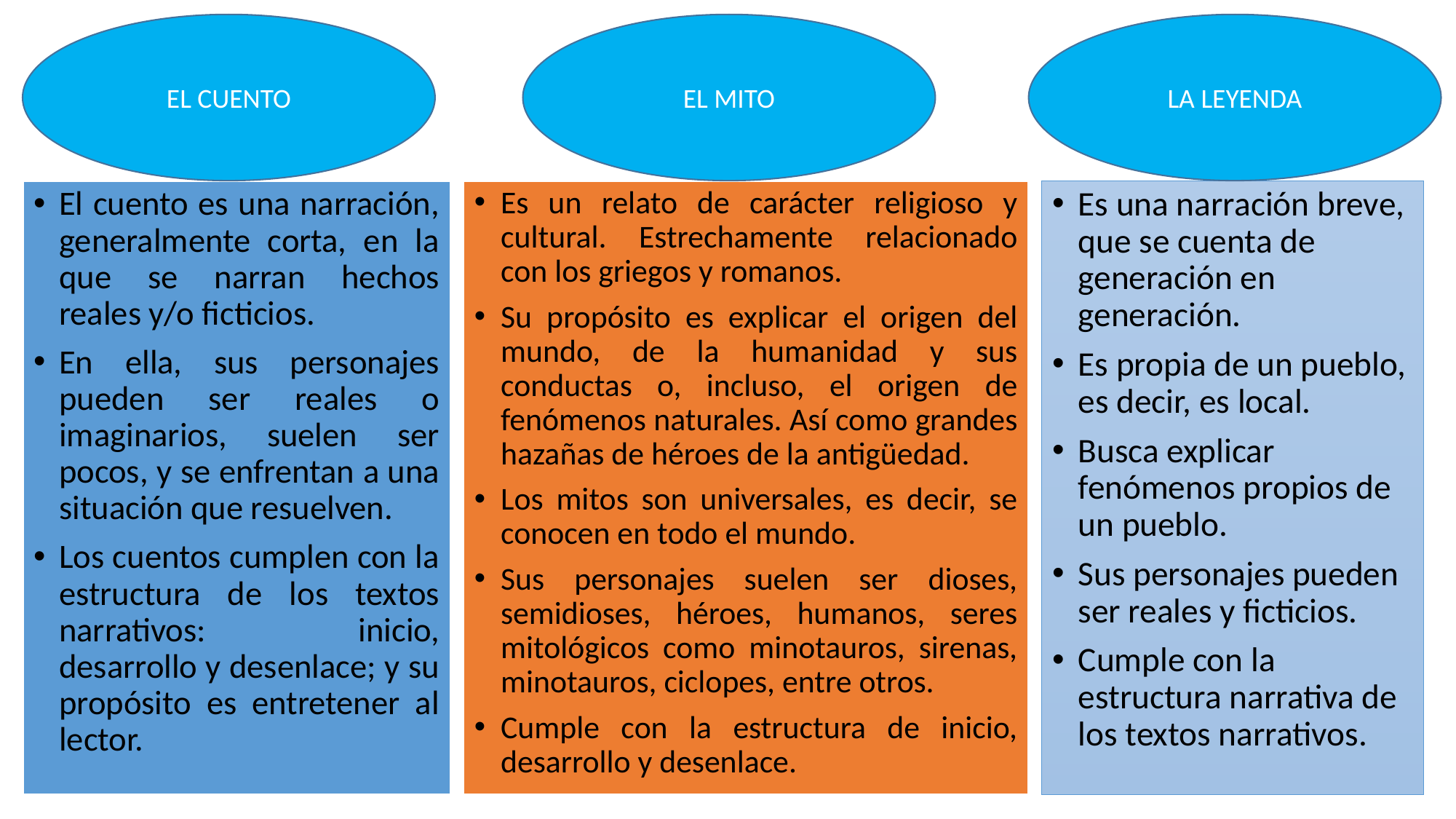

EL CUENTO
EL MITO
LA LEYENDA
Es un relato de carácter religioso y cultural. Estrechamente relacionado con los griegos y romanos.
Su propósito es explicar el origen del mundo, de la humanidad y sus conductas o, incluso, el origen de fenómenos naturales. Así como grandes hazañas de héroes de la antigüedad.
Los mitos son universales, es decir, se conocen en todo el mundo.
Sus personajes suelen ser dioses, semidioses, héroes, humanos, seres mitológicos como minotauros, sirenas, minotauros, ciclopes, entre otros.
Cumple con la estructura de inicio, desarrollo y desenlace.
Es una narración breve, que se cuenta de generación en generación.
Es propia de un pueblo, es decir, es local.
Busca explicar fenómenos propios de un pueblo.
Sus personajes pueden ser reales y ficticios.
Cumple con la estructura narrativa de los textos narrativos.
El cuento es una narración, generalmente corta, en la que se narran hechos reales y/o ficticios.
En ella, sus personajes pueden ser reales o imaginarios, suelen ser pocos, y se enfrentan a una situación que resuelven.
Los cuentos cumplen con la estructura de los textos narrativos: inicio, desarrollo y desenlace; y su propósito es entretener al lector.